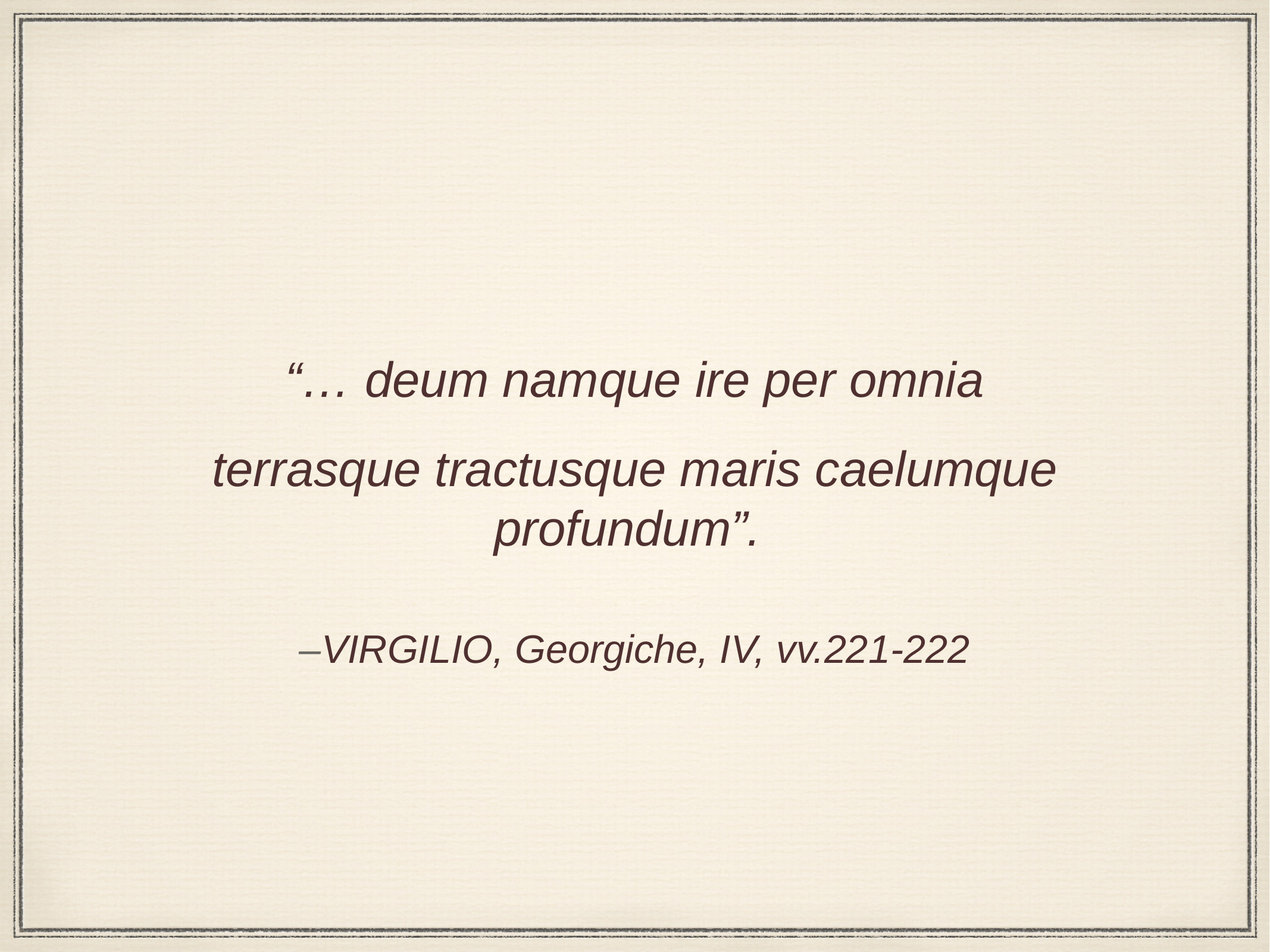

“… deum namque ire per omnia
terrasque tractusque maris caelumque profundum”.
–VIRGILIO, Georgiche, IV, vv.221-222